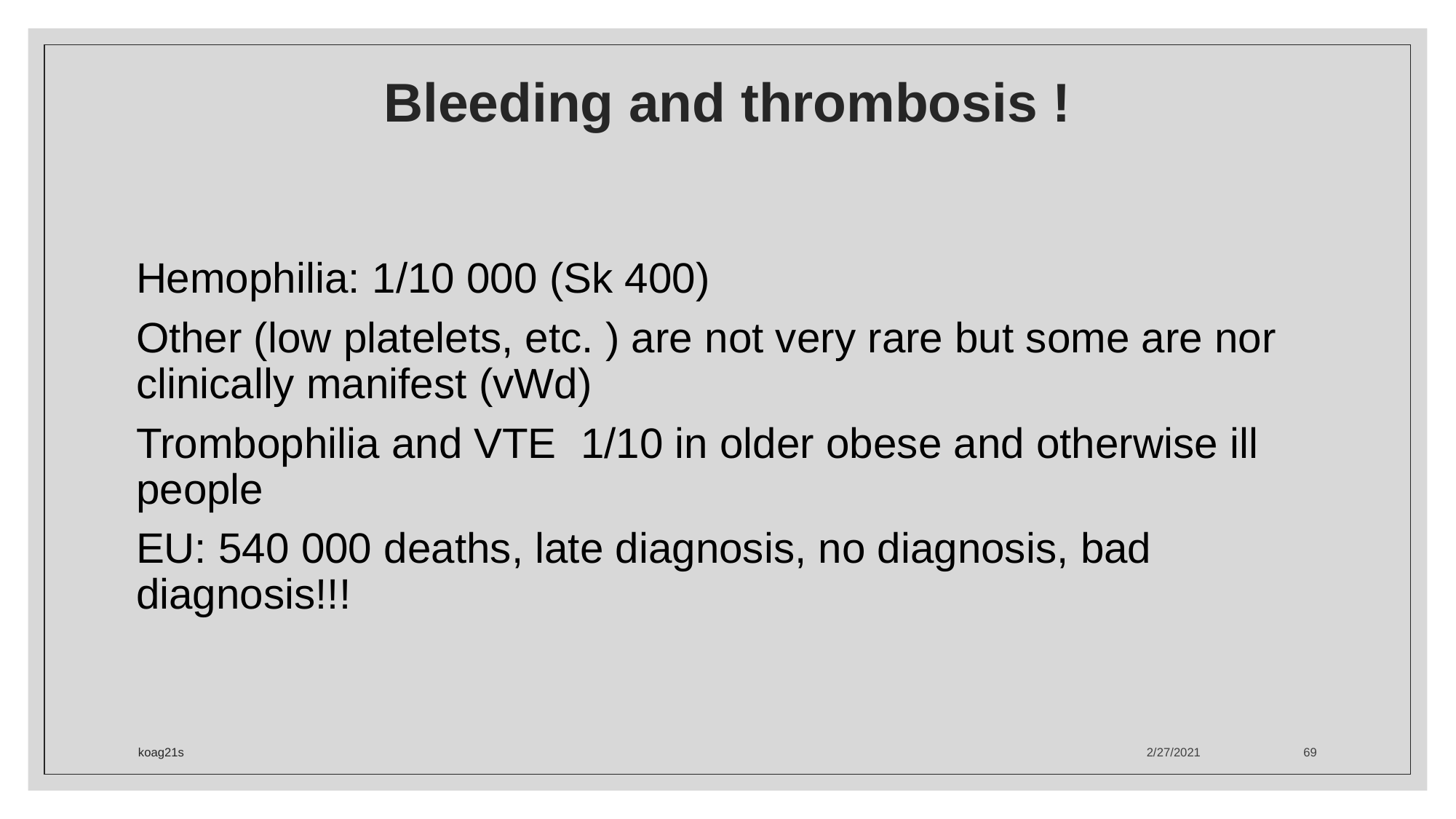

# Bleeding and thrombosis !
Hemophilia: 1/10 000 (Sk 400)
Other (low platelets, etc. ) are not very rare but some are nor clinically manifest (vWd)
Trombophilia and VTE  1/10 in older obese and otherwise ill people
EU: 540 000 deaths, late diagnosis, no diagnosis, bad diagnosis!!!
koag21s
2/27/2021
69